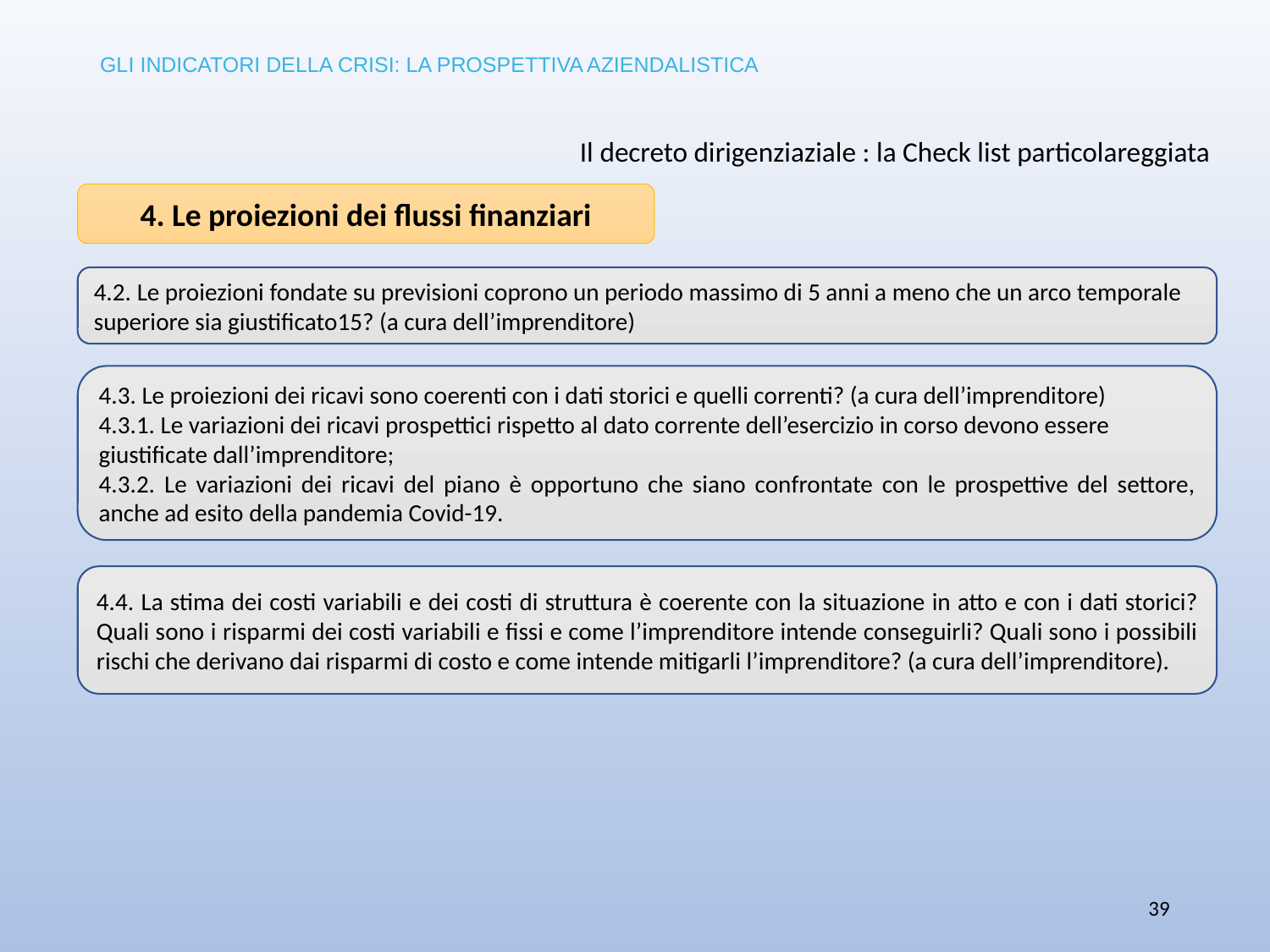

GLI INDICATORI DELLA CRISI: LA PROSPETTIVA AZIENDALISTICA
# Il decreto dirigenziaziale : la Check list particolareggiata
4. Le proiezioni dei flussi finanziari
4.2. Le proiezioni fondate su previsioni coprono un periodo massimo di 5 anni a meno che un arco temporale
superiore sia giustificato15? (a cura dell’imprenditore)
4.3. Le proiezioni dei ricavi sono coerenti con i dati storici e quelli correnti? (a cura dell’imprenditore)
4.3.1. Le variazioni dei ricavi prospettici rispetto al dato corrente dell’esercizio in corso devono essere
giustificate dall’imprenditore;
4.3.2. Le variazioni dei ricavi del piano è opportuno che siano confrontate con le prospettive del settore, anche ad esito della pandemia Covid-19.
4.4. La stima dei costi variabili e dei costi di struttura è coerente con la situazione in atto e con i dati storici? Quali sono i risparmi dei costi variabili e fissi e come l’imprenditore intende conseguirli? Quali sono i possibili rischi che derivano dai risparmi di costo e come intende mitigarli l’imprenditore? (a cura dell’imprenditore).
39